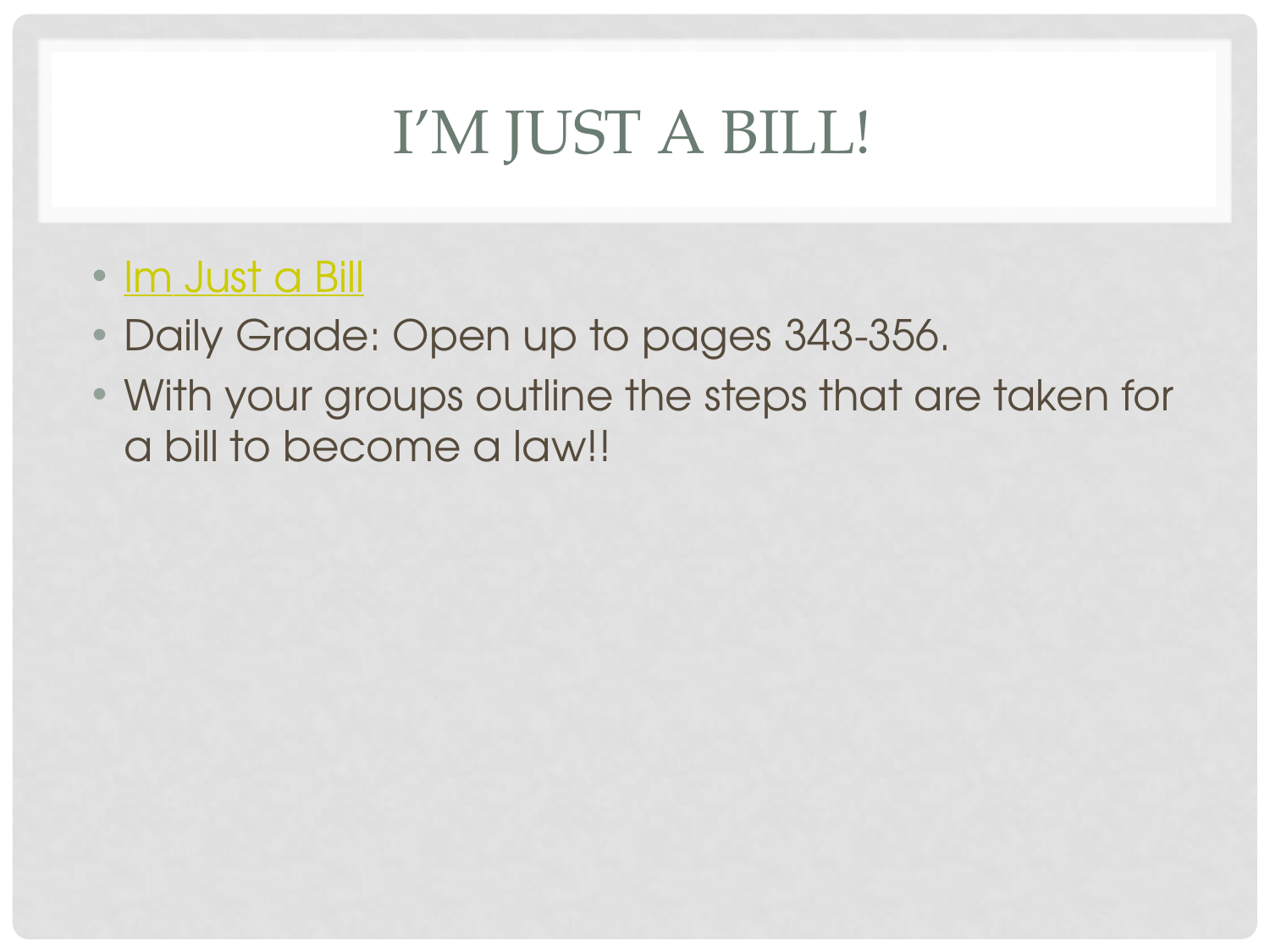

# I’m just a Bill!
Im Just a Bill
Daily Grade: Open up to pages 343-356.
With your groups outline the steps that are taken for a bill to become a law!!